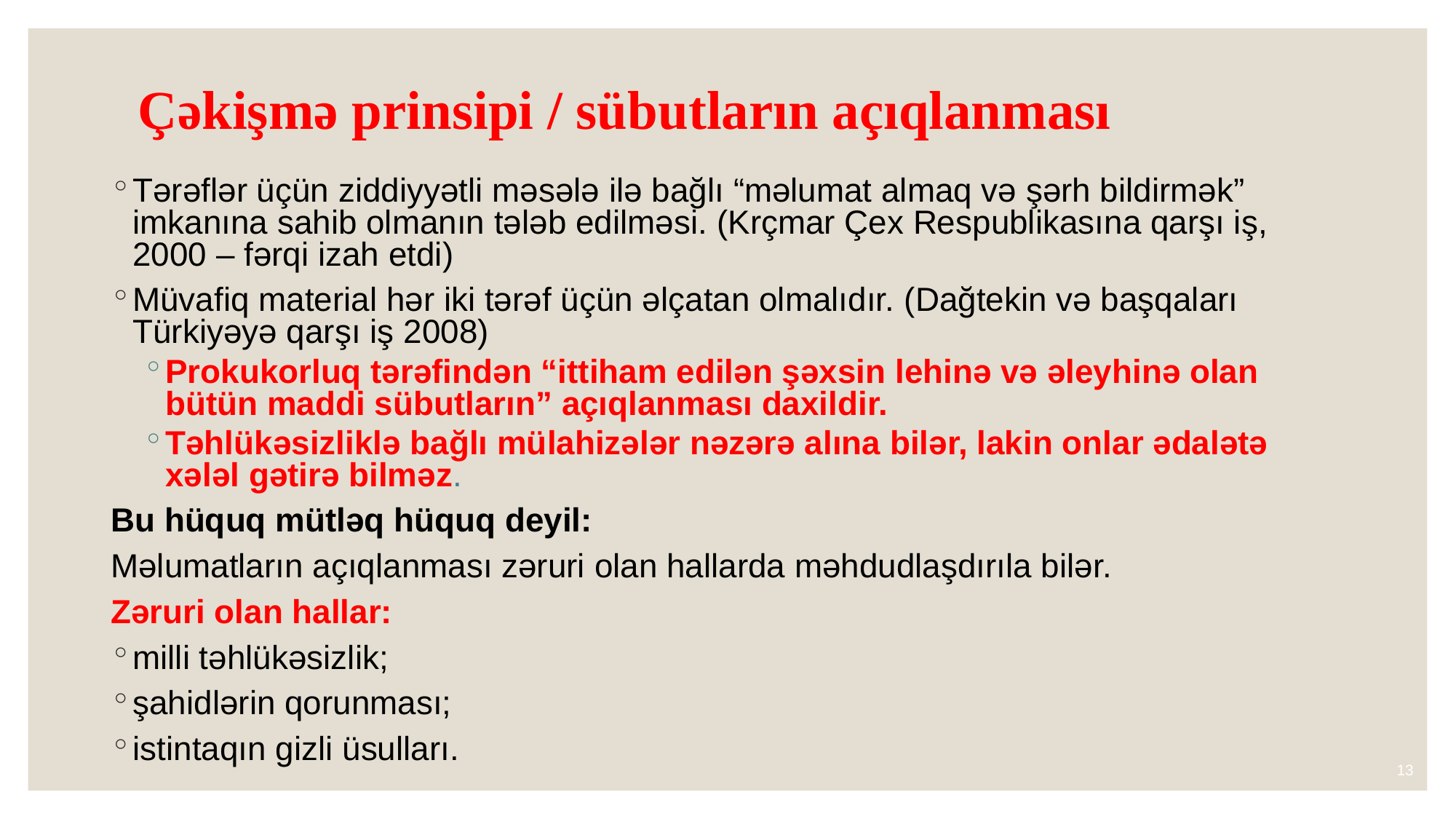

# Çəkişmə prinsipi / sübutların açıqlanması
Tərəflər üçün ziddiyyətli məsələ ilə bağlı “məlumat almaq və şərh bildirmək” imkanına sahib olmanın tələb edilməsi. (Krçmar Çex Respublikasına qarşı iş, 2000 – fərqi izah etdi)
Müvafiq material hər iki tərəf üçün əlçatan olmalıdır. (Dağtekin və başqaları Türkiyəyə qarşı iş 2008)
Prokukorluq tərəfindən “ittiham edilən şəxsin lehinə və əleyhinə olan bütün maddi sübutların” açıqlanması daxildir.
Təhlükəsizliklə bağlı mülahizələr nəzərə alına bilər, lakin onlar ədalətə xələl gətirə bilməz.
Bu hüquq mütləq hüquq deyil:
Məlumatların açıqlanması zəruri olan hallarda məhdudlaşdırıla bilər.
Zəruri olan hallar:
milli təhlükəsizlik;
şahidlərin qorunması;
istintaqın gizli üsulları.

13